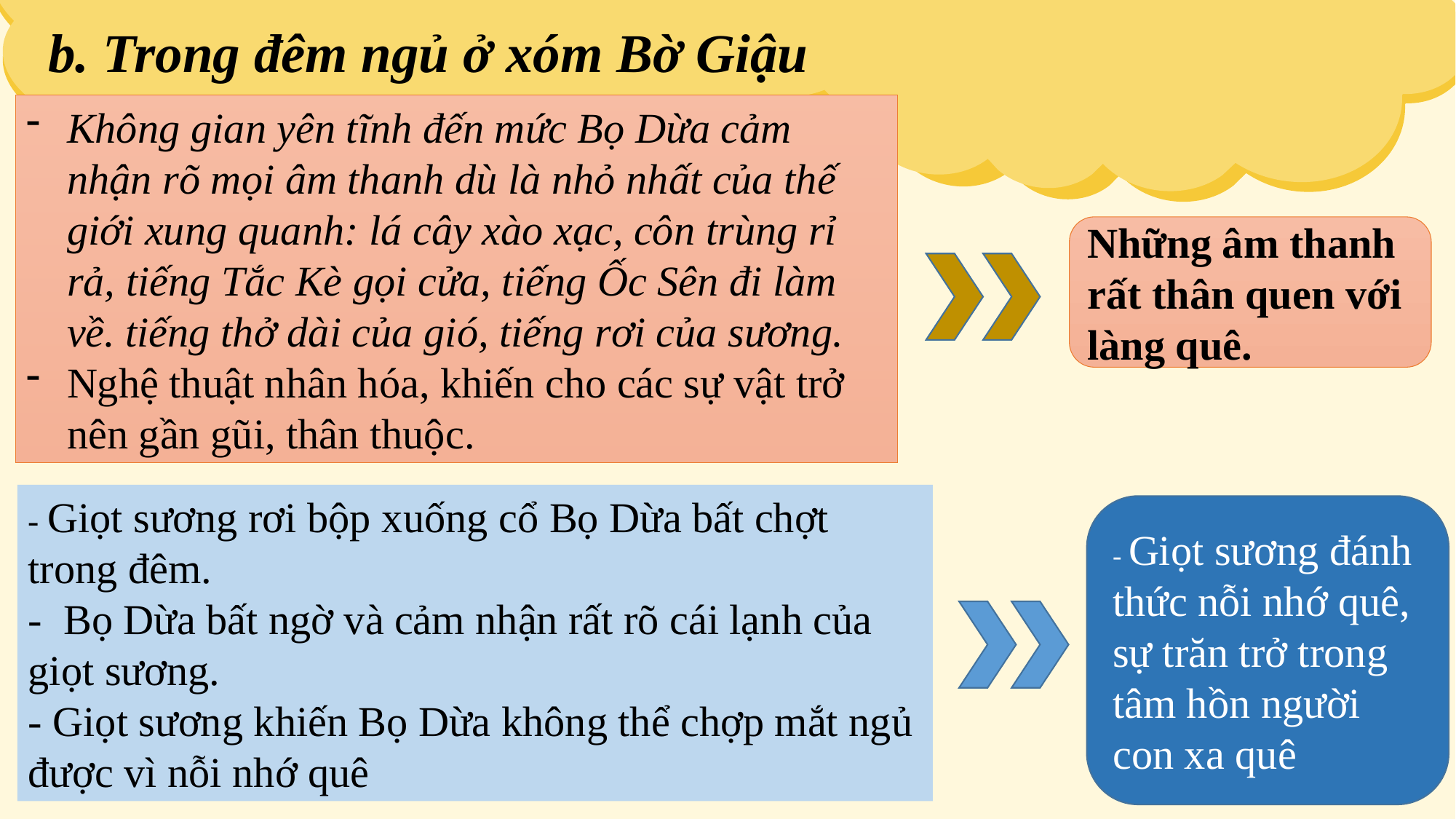

b. Trong đêm ngủ ở xóm Bờ Giậu
Không gian yên tĩnh đến mức Bọ Dừa cảm nhận rõ mọi âm thanh dù là nhỏ nhất của thế giới xung quanh: lá cây xào xạc, côn trùng rỉ rả, tiếng Tắc Kè gọi cửa, tiếng Ốc Sên đi làm về. tiếng thở dài của gió, tiếng rơi của sương.
Nghệ thuật nhân hóa, khiến cho các sự vật trở nên gần gũi, thân thuộc.
Những âm thanh rất thân quen với làng quê.

- Giọt sương rơi bộp xuống cổ Bọ Dừa bất chợt trong đêm.
-  Bọ Dừa bất ngờ và cảm nhận rất rõ cái lạnh của giọt sương.
- Giọt sương khiến Bọ Dừa không thể chợp mắt ngủ được vì nỗi nhớ quê
- Giọt sương đánh thức nỗi nhớ quê, sự trăn trở trong tâm hồn người con xa quê